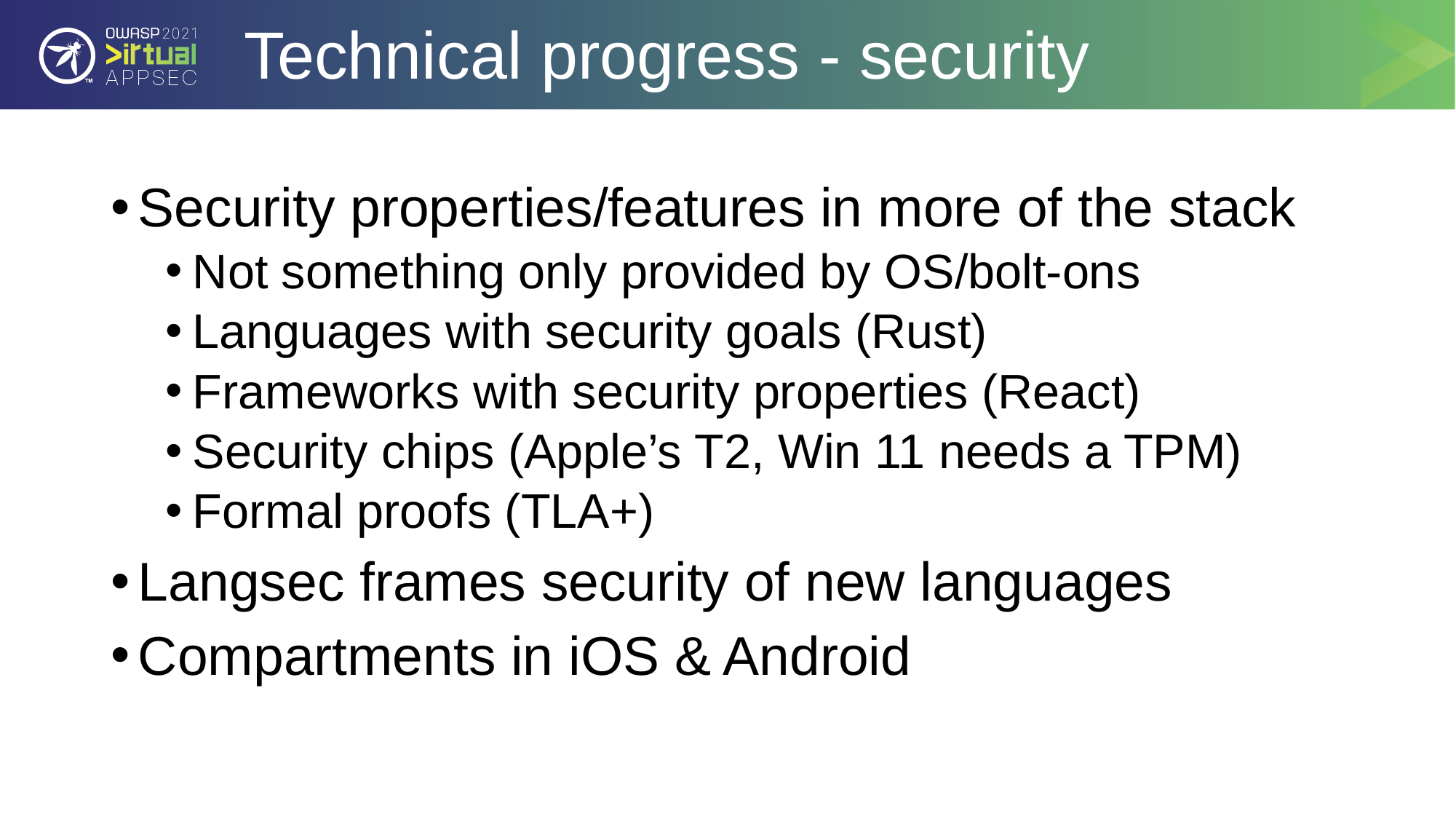

# Technical progress - security
Security properties/features in more of the stack
Not something only provided by OS/bolt-ons
Languages with security goals (Rust)
Frameworks with security properties (React)
Security chips (Apple’s T2, Win 11 needs a TPM)
Formal proofs (TLA+)
Langsec frames security of new languages
Compartments in iOS & Android